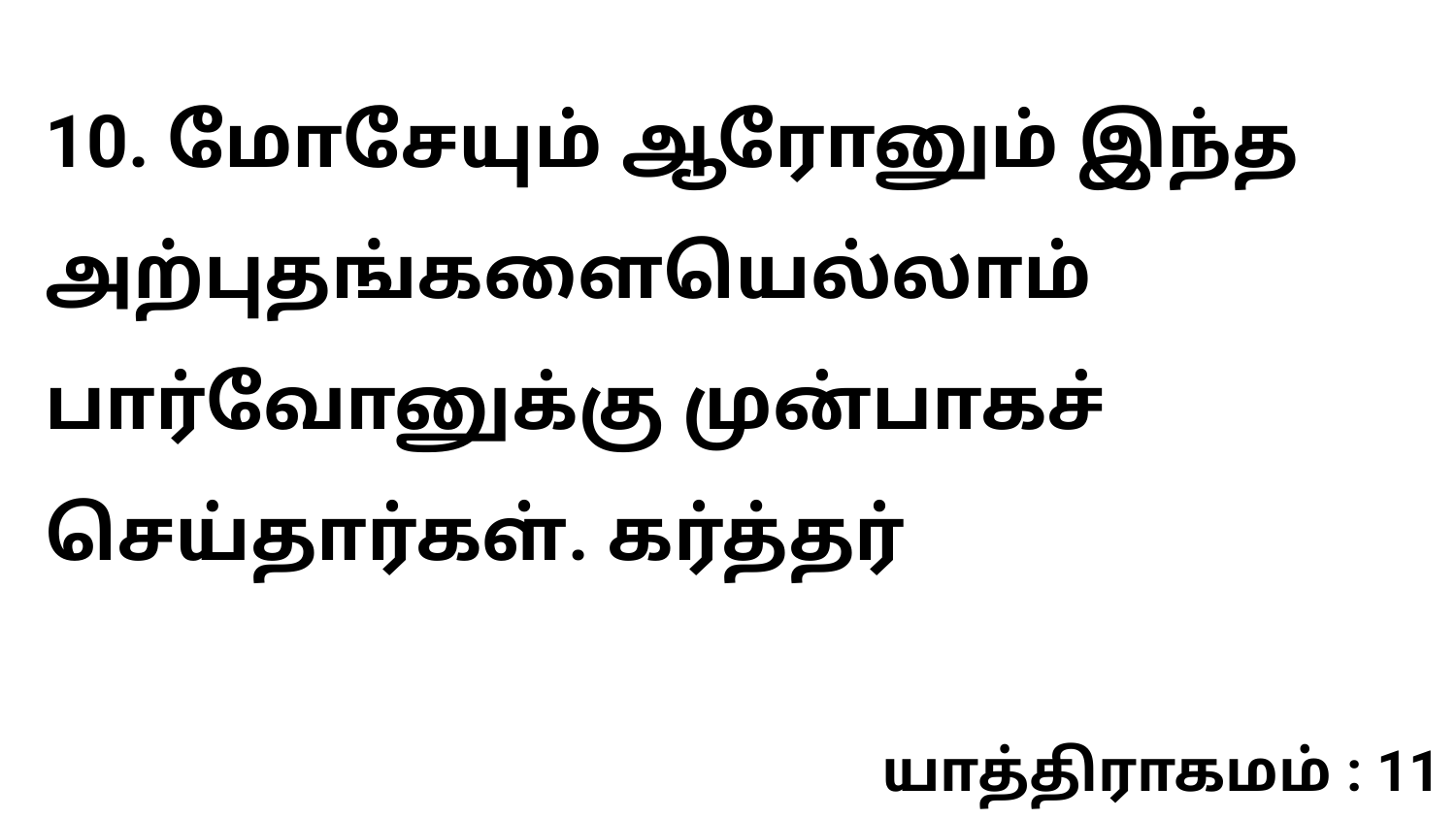

10. மோசேயும் ஆரோனும் இந்த அற்புதங்களையெல்லாம் பார்வோனுக்கு முன்பாகச் செய்தார்கள். கர்த்தர்
யாத்திராகமம் : 11